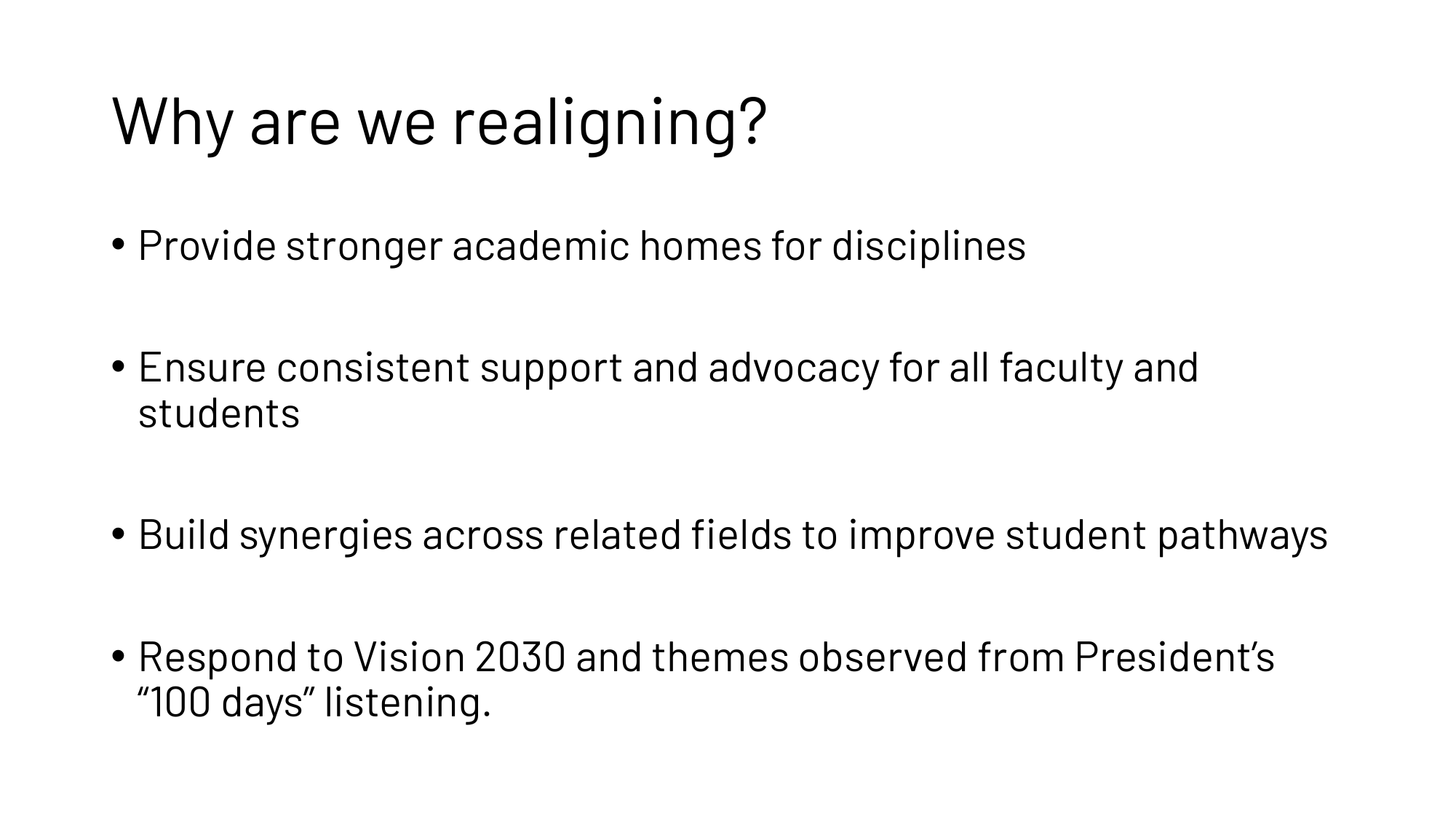

# Why are we realigning?
Provide stronger academic homes for disciplines

Ensure consistent support and advocacy for all faculty and students

Build synergies across related fields to improve student pathways

Respond to Vision 2030 and themes observed from President’s “100 days” listening.